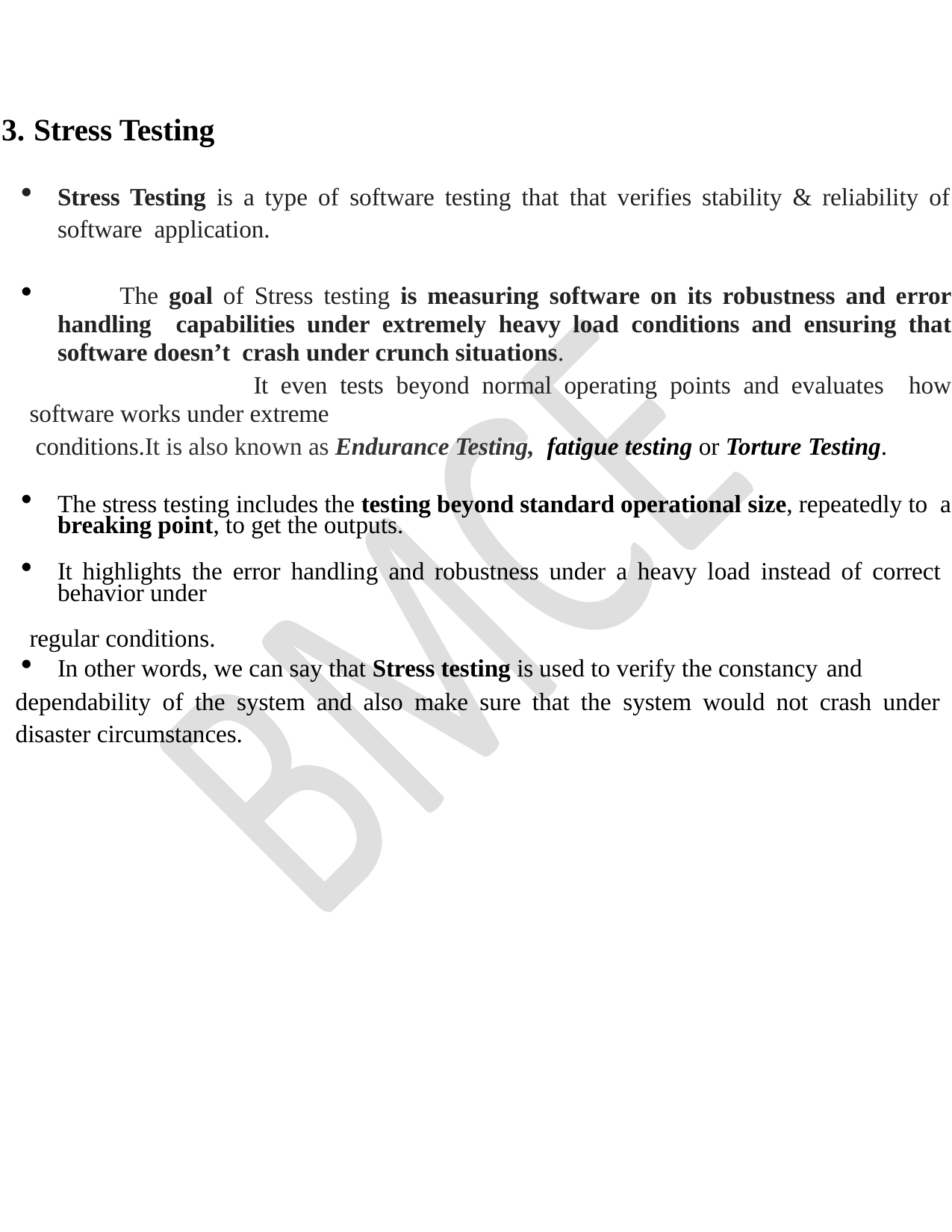

Stress Testing

Stress Testing is a type of software testing that that verifies stability & reliability of software  application.

	The goal of Stress testing is measuring software on its robustness and error handling  capabilities under extremely heavy load conditions and ensuring that software doesn’t  crash under crunch situations.
		It even tests beyond normal operating points and evaluates  how software works under extreme
 conditions.It is also known as Endurance Testing,  fatigue testing or Torture Testing.

The stress testing includes the testing beyond standard operational size, repeatedly to  a breaking point, to get the outputs.

It highlights the error handling and robustness under a heavy load instead of correct  behavior under

regular conditions.
In other words, we can say that Stress testing is used to verify the constancy and
dependability of the system and also make sure that the system would not crash under  disaster circumstances.